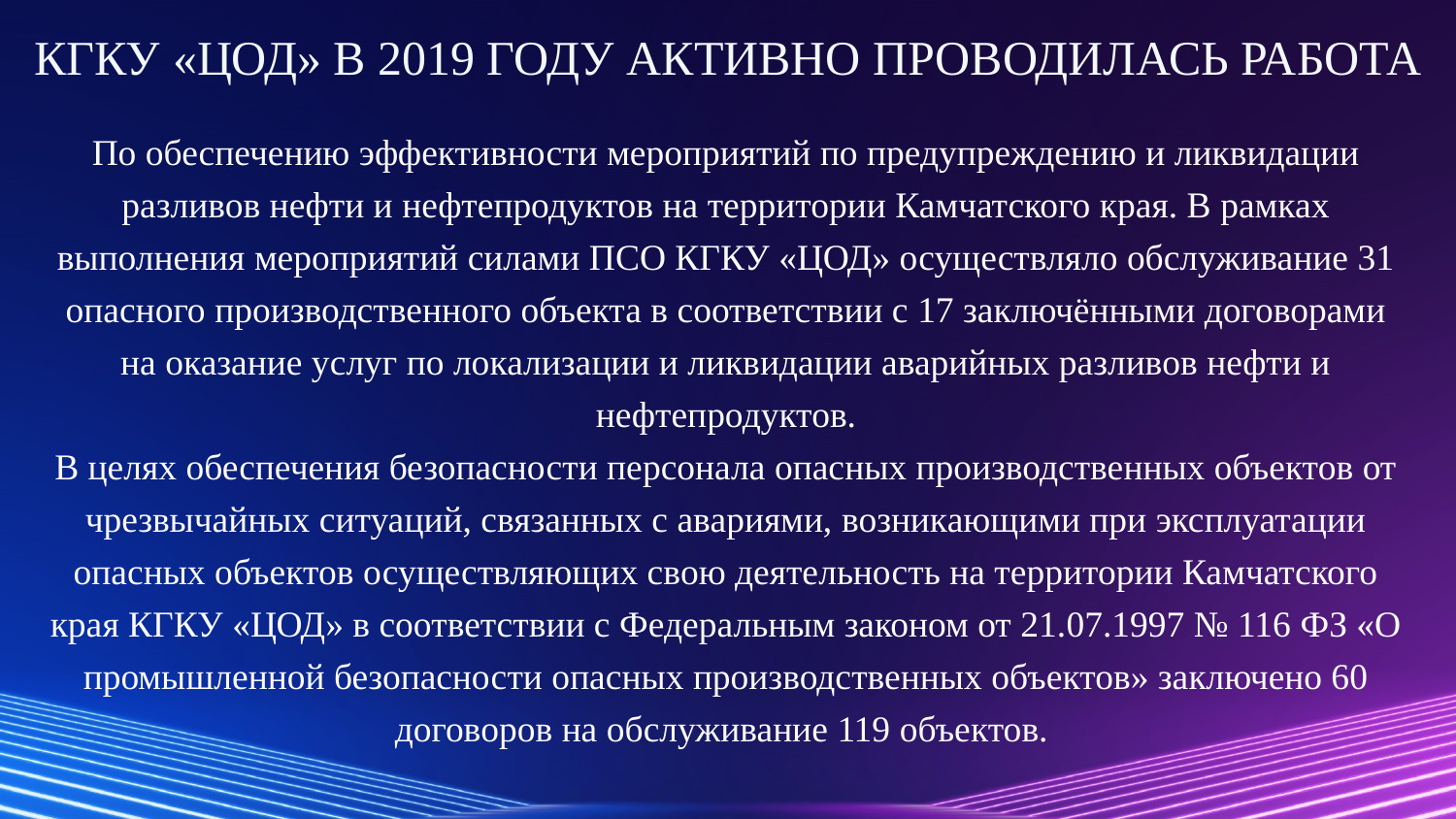

# КГКУ «ЦОД» В 2019 ГОДУ АКТИВНО ПРОВОДИЛАСЬ РАБОТА
По обеспечению эффективности мероприятий по предупреждению и ликвидации разливов нефти и нефтепродуктов на территории Камчатского края. В рамках выполнения мероприятий силами ПСО КГКУ «ЦОД» осуществляло обслуживание 31 опасного производственного объекта в соответствии с 17 заключёнными договорами на оказание услуг по локализации и ликвидации аварийных разливов нефти и нефтепродуктов.
В целях обеспечения безопасности персонала опасных производственных объектов от чрезвычайных ситуаций, связанных с авариями, возникающими при эксплуатации опасных объектов осуществляющих свою деятельность на территории Камчатского края КГКУ «ЦОД» в соответствии с Федеральным законом от 21.07.1997 № 116 ФЗ «О промышленной безопасности опасных производственных объектов» заключено 60 договоров на обслуживание 119 объектов.